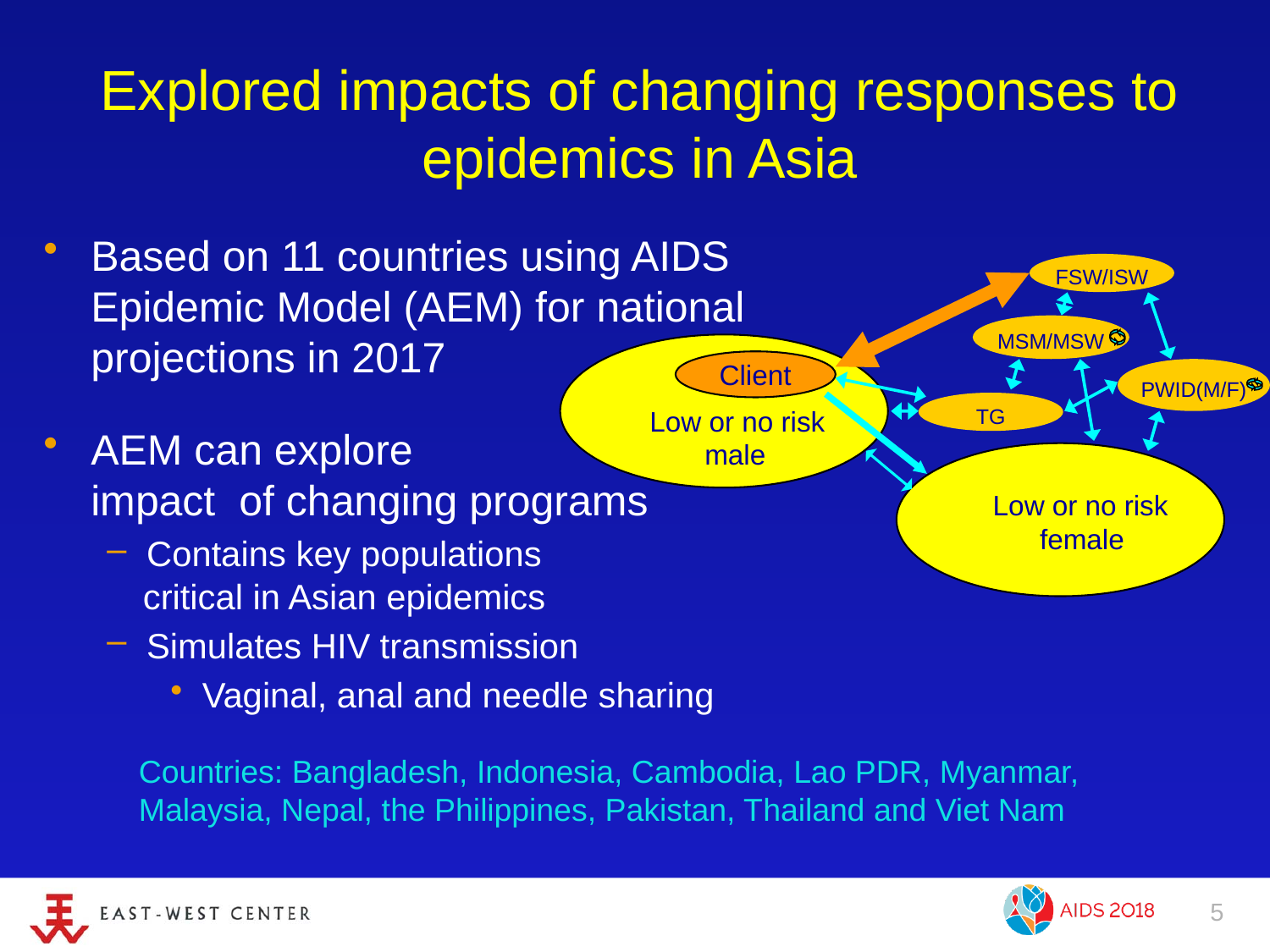

# Explored impacts of changing responses to epidemics in Asia
Based on 11 countries using AIDS Epidemic Model (AEM) for national projections in 2017
AEM can explore
    impact  of changing programs
Contains key populations
     critical in Asian epidemics
Simulates HIV transmission
Vaginal, anal and needle sharing
FSW/ISW

MSM/MSW

Client
PWID(M/F)

TG

Low or no risk
       male

Low or no risk
      female
Countries: Bangladesh, Indonesia, Cambodia, Lao PDR, Myanmar, Malaysia, Nepal, the Philippines, Pakistan, Thailand and Viet Nam
5